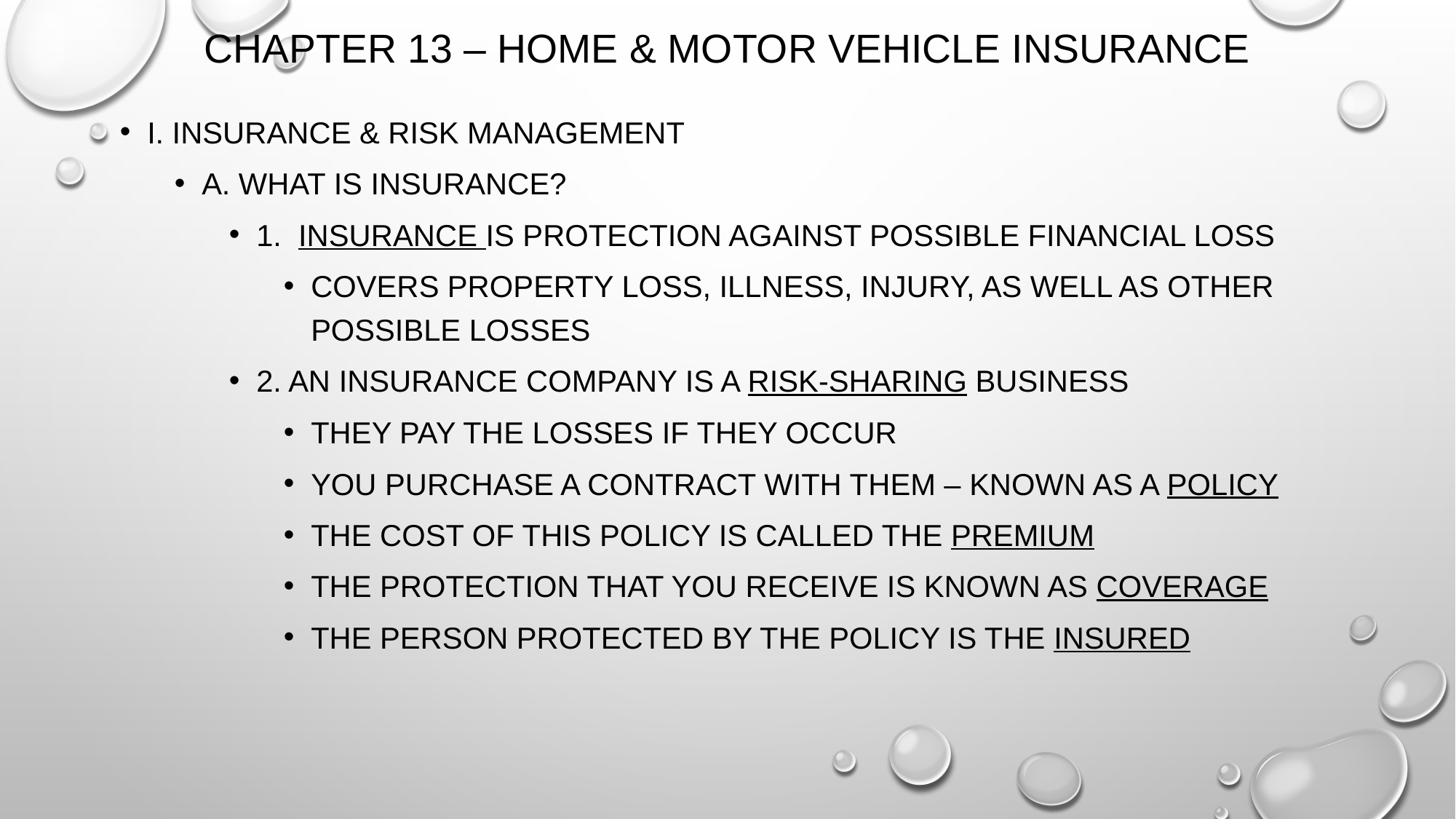

# Chapter 13 – Home & Motor Vehicle Insurance
I. Insurance & RisK Management
A. What is Insurance?
1.  Insurance is protection against Possible Financial Loss
Covers property loss, Illness, injury, as well as other possible Losses
2. An insurance company is a Risk-Sharing Business
They pay the Losses if they Occur
You Purchase a contract with them – known as a Policy
The cost of this policy is called the Premium
The Protection that you Receive is known as Coverage
The person protected by the policy is the Insured